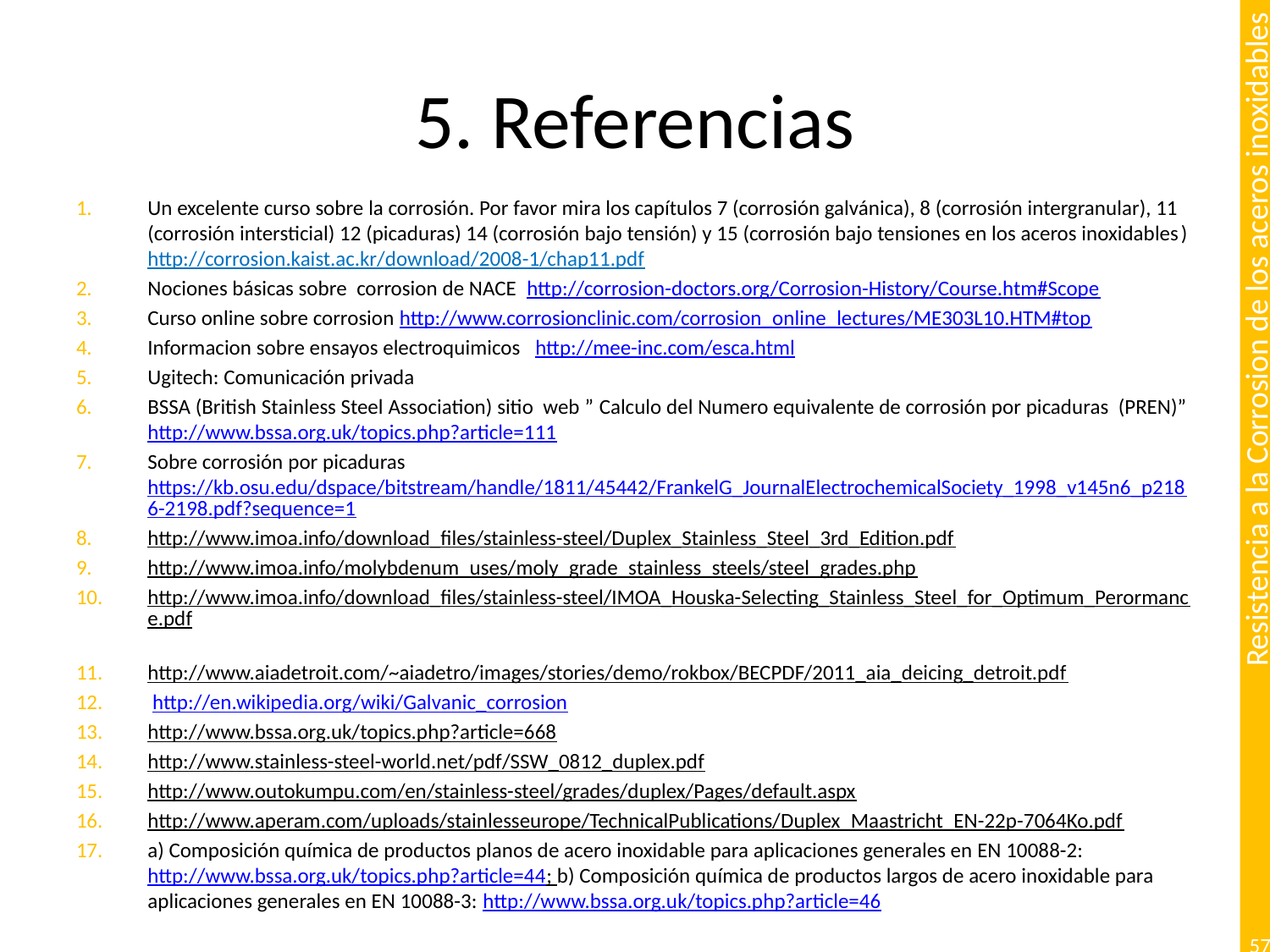

# 5. Referencias
Un excelente curso sobre la corrosión. Por favor mira los capítulos 7 (corrosión galvánica), 8 (corrosión intergranular), 11 (corrosión intersticial) 12 (picaduras) 14 (corrosión bajo tensión) y 15 (corrosión bajo tensiones en los aceros inoxidables)  http://corrosion.kaist.ac.kr/download/2008-1/chap11.pdf
Nociones básicas sobre  corrosion de NACE  http://corrosion-doctors.org/Corrosion-History/Course.htm#Scope
Curso online sobre corrosion http://www.corrosionclinic.com/corrosion_online_lectures/ME303L10.HTM#top
Informacion sobre ensayos electroquimicos   http://mee-inc.com/esca.html
Ugitech: Comunicación privada
BSSA (British Stainless Steel Association) sitio  web ” Calculo del Numero equivalente de corrosión por picaduras  (PREN)”  http://www.bssa.org.uk/topics.php?article=111
Sobre corrosión por picaduras   https://kb.osu.edu/dspace/bitstream/handle/1811/45442/FrankelG_JournalElectrochemicalSociety_1998_v145n6_p2186-2198.pdf?sequence=1
http://www.imoa.info/download_files/stainless-steel/Duplex_Stainless_Steel_3rd_Edition.pdf
http://www.imoa.info/molybdenum_uses/moly_grade_stainless_steels/steel_grades.php
http://www.imoa.info/download_files/stainless-steel/IMOA_Houska-Selecting_Stainless_Steel_for_Optimum_Perormance.pdf
http://www.aiadetroit.com/~aiadetro/images/stories/demo/rokbox/BECPDF/2011_aia_deicing_detroit.pdf
 http://en.wikipedia.org/wiki/Galvanic_corrosion
http://www.bssa.org.uk/topics.php?article=668
http://www.stainless-steel-world.net/pdf/SSW_0812_duplex.pdf
http://www.outokumpu.com/en/stainless-steel/grades/duplex/Pages/default.aspx
http://www.aperam.com/uploads/stainlesseurope/TechnicalPublications/Duplex_Maastricht_EN-22p-7064Ko.pdf
a) Composición química de productos planos de acero inoxidable para aplicaciones generales en EN 10088-2: http://www.bssa.org.uk/topics.php?article=44; b) Composición química de productos largos de acero inoxidable para aplicaciones generales en EN 10088-3: http://www.bssa.org.uk/topics.php?article=46

57